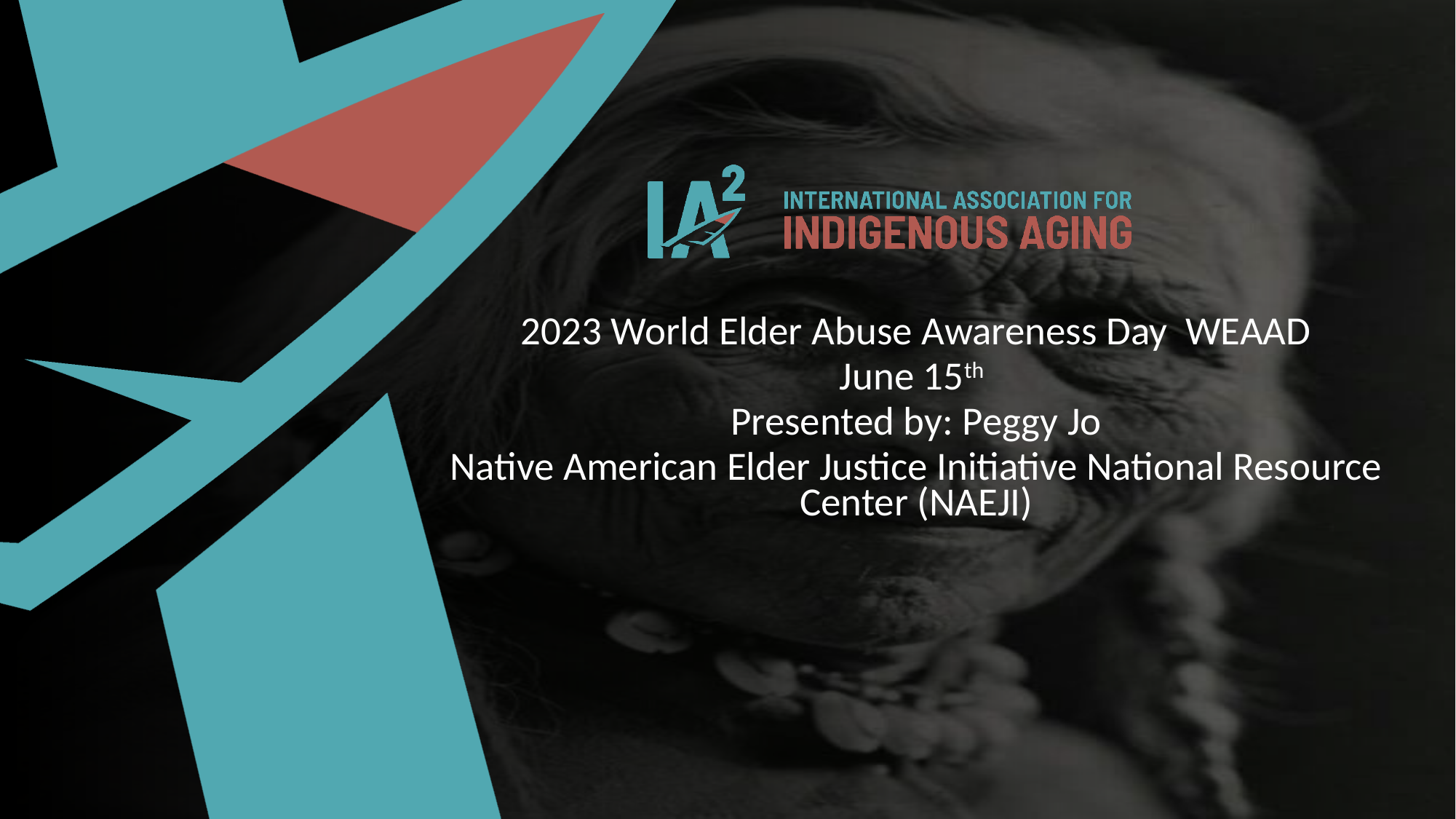

2023 World Elder Abuse Awareness Day  WEAAD
June 15th
Presented by: Peggy Jo
Native American Elder Justice Initiative National Resource Center (NAEJI)